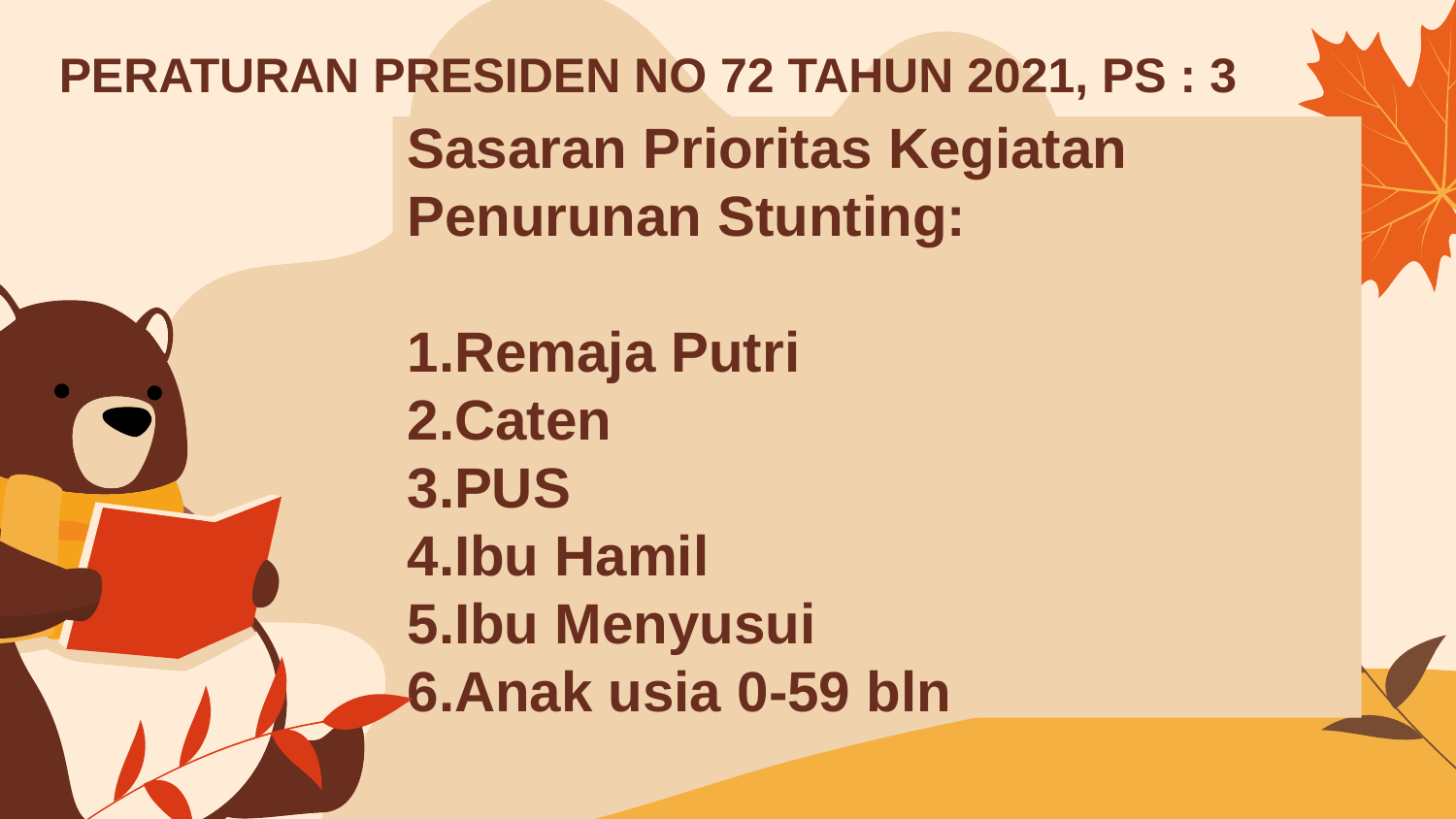

# PERATURAN PRESIDEN NO 72 TAHUN 2021, PS : 3
Sasaran Prioritas Kegiatan Penurunan Stunting:

1.Remaja Putri
2.Caten
3.PUS
4.Ibu Hamil
5.Ibu Menyusui
6.Anak usia 0-59 bln